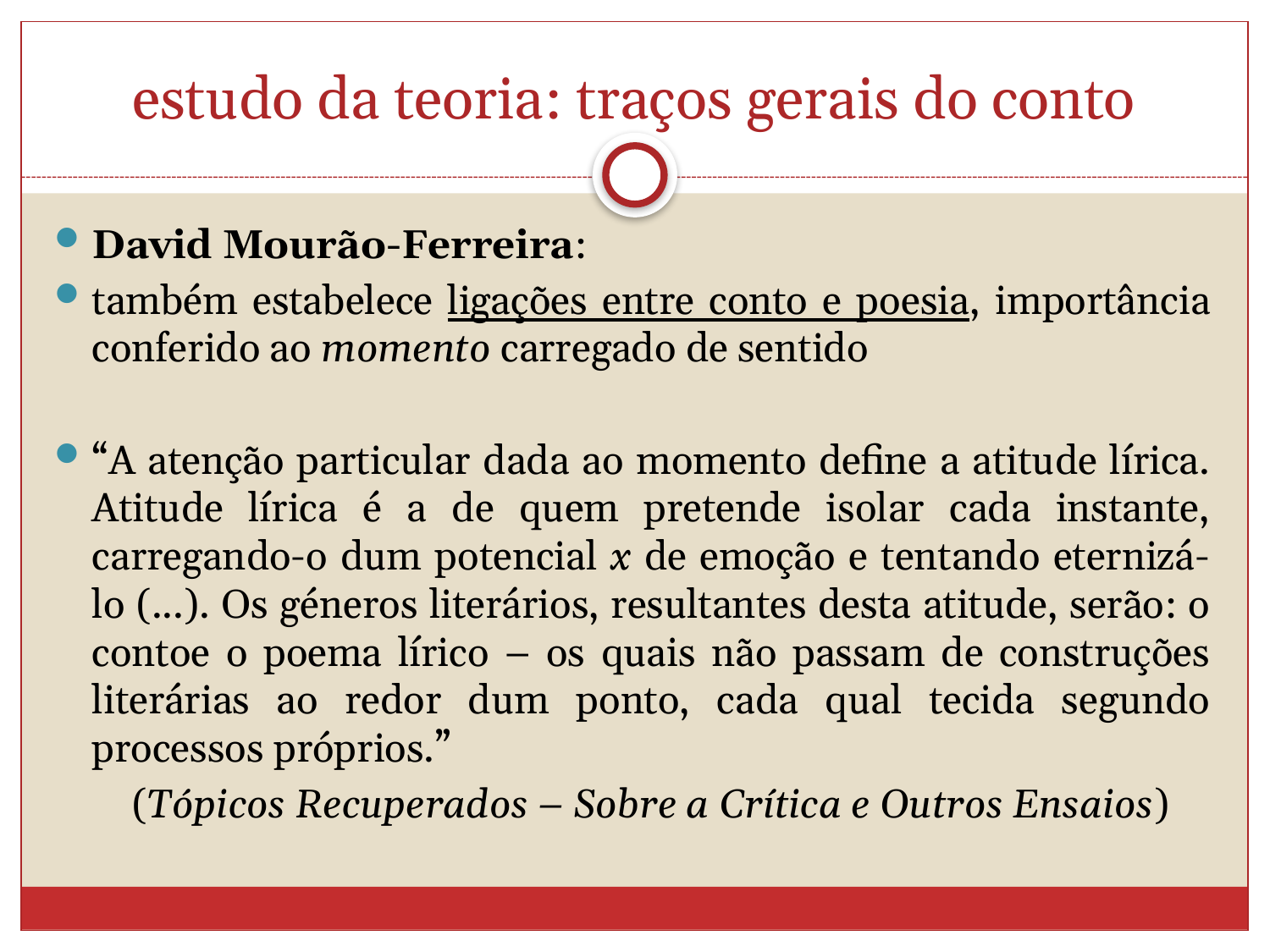

# estudo da teoria: traços gerais do conto
David Mourão-Ferreira:
também estabelece ligações entre conto e poesia, importância conferido ao momento carregado de sentido

“A atenção particular dada ao momento define a atitude lírica. Atitude lírica é a de quem pretende isolar cada instante, carregando-o dum potencial x de emoção e tentando eternizá-lo (...). Os géneros literários, resultantes desta atitude, serão: o contoe o poema lírico – os quais não passam de construções literárias ao redor dum ponto, cada qual tecida segundo processos próprios.”
        (Tópicos Recuperados – Sobre a Crítica e Outros Ensaios)